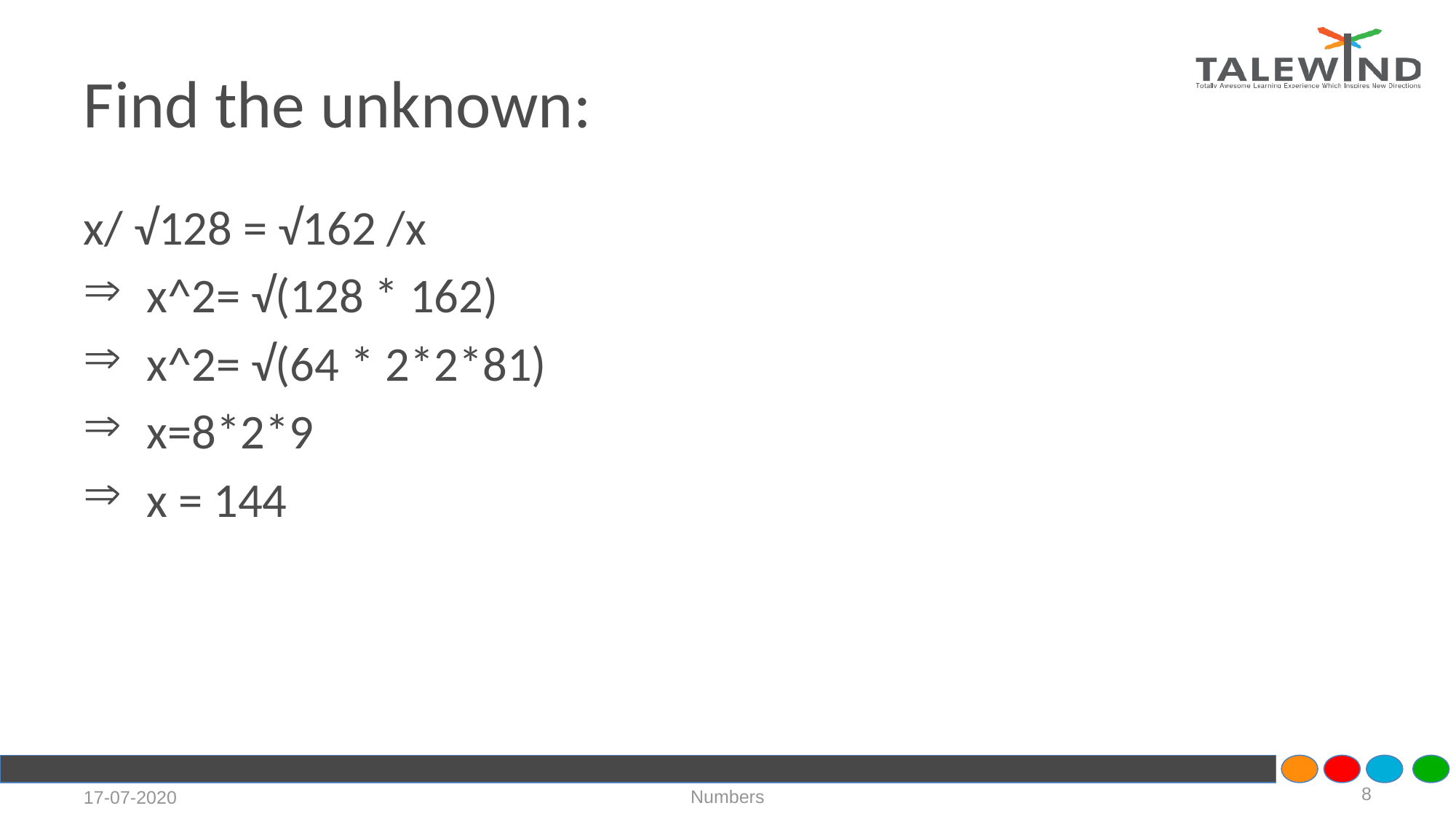

# Find the unknown:
x/ √128 = √162 /x
  x^2= √(128 * 162)
  x^2= √(64 * 2*2*81)
  x=8*2*9
  x = 144

8
Numbers
17-07-2020